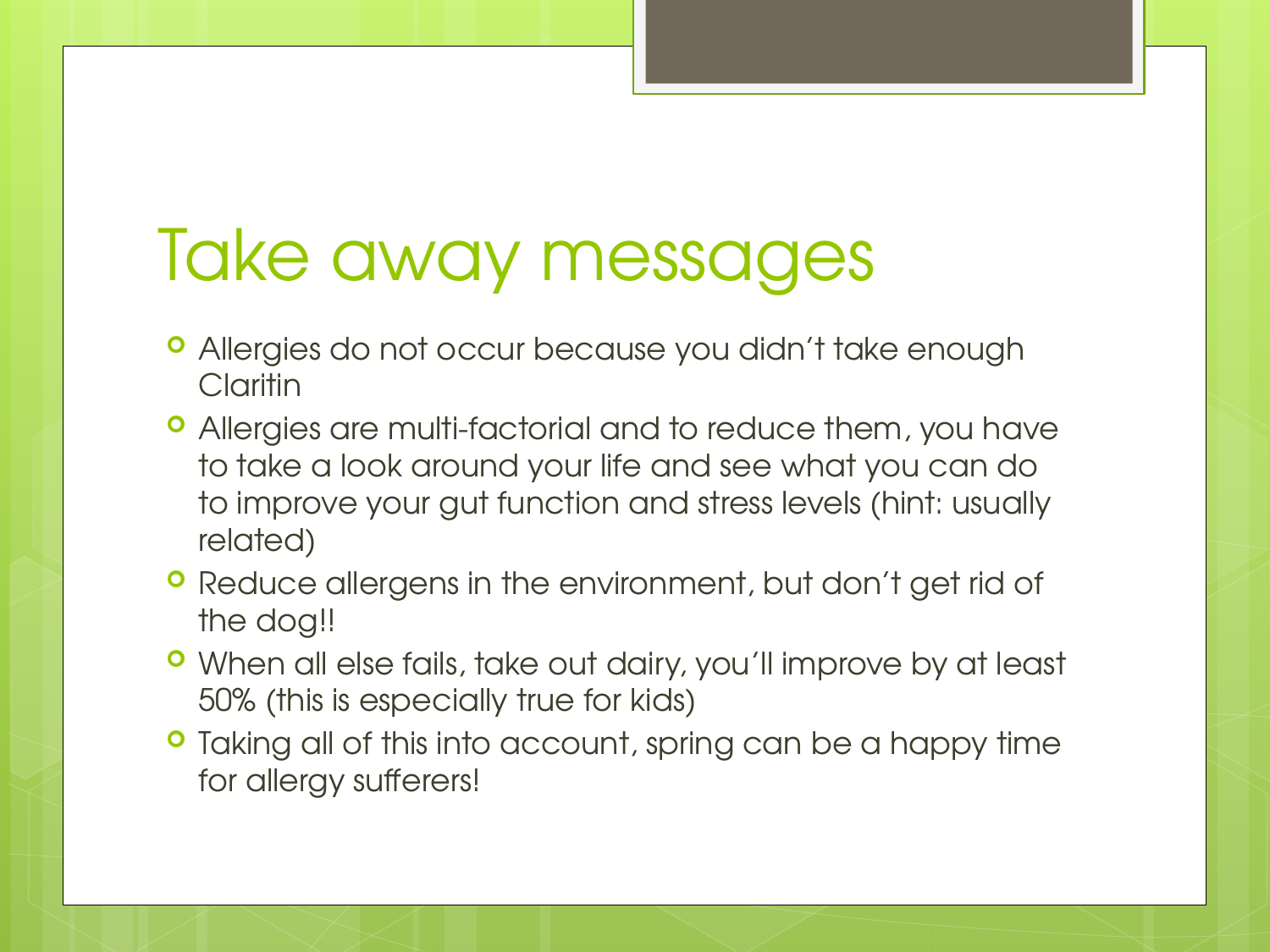

# Take away messages
Allergies do not occur because you didn’t take enough Claritin
Allergies are multi-factorial and to reduce them, you have to take a look around your life and see what you can do to improve your gut function and stress levels (hint: usually related)
Reduce allergens in the environment, but don’t get rid of the dog!!
When all else fails, take out dairy, you’ll improve by at least 50% (this is especially true for kids)
Taking all of this into account, spring can be a happy time for allergy sufferers!